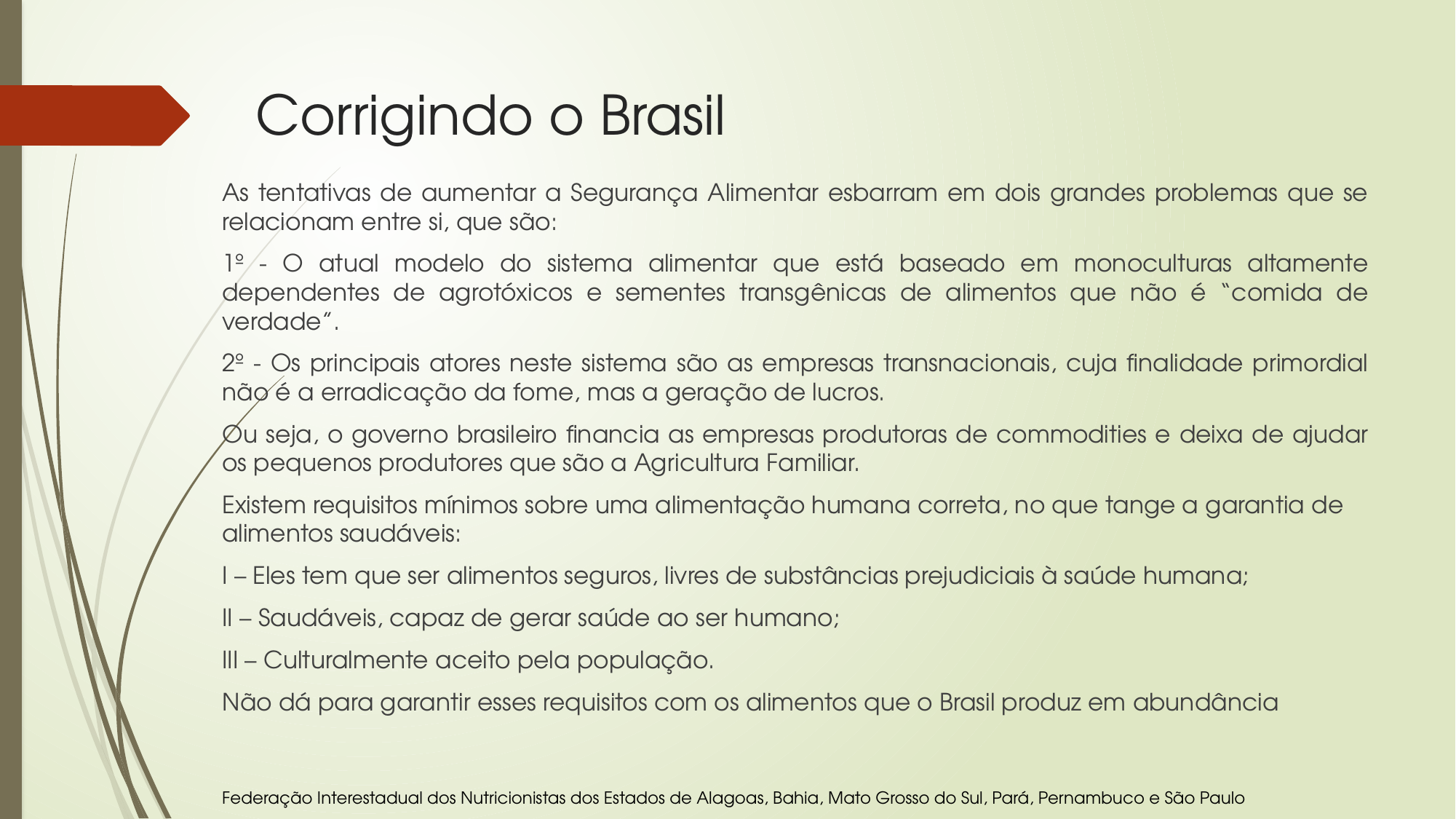

# Corrigindo o Brasil
As tentativas de aumentar a Segurança Alimentar esbarram em dois grandes problemas que se relacionam entre si, que são:
1º - O atual modelo do sistema alimentar que está baseado em monoculturas altamente dependentes de agrotóxicos e sementes transgênicas de alimentos que não é “comida de verdade”.
2º - Os principais atores neste sistema são as empresas transnacionais, cuja finalidade primordial não é a erradicação da fome, mas a geração de lucros.
Ou seja, o governo brasileiro financia as empresas produtoras de commodities e deixa de ajudar os pequenos produtores que são a Agricultura Familiar.
Existem requisitos mínimos sobre uma alimentação humana correta, no que tange a garantia de alimentos saudáveis:
I – Eles tem que ser alimentos seguros, livres de substâncias prejudiciais à saúde humana;
II – Saudáveis, capaz de gerar saúde ao ser humano;
III – Culturalmente aceito pela população.
Não dá para garantir esses requisitos com os alimentos que o Brasil produz em abundância

Federação Interestadual dos Nutricionistas dos Estados de Alagoas, Bahia, Mato Grosso do Sul, Pará, Pernambuco e São Paulo